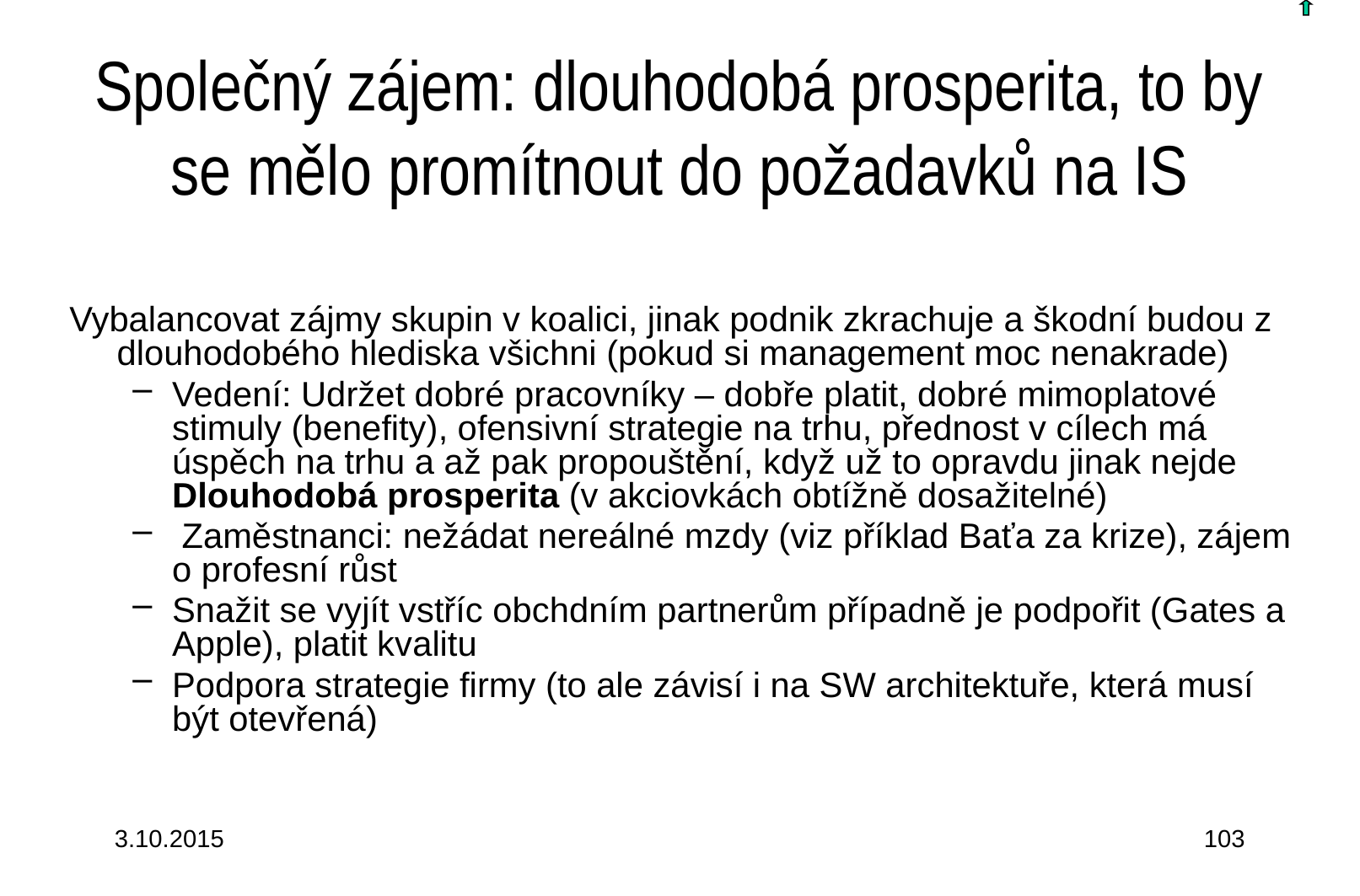

# Společný zájem: dlouhodobá prosperita, to by se mělo promítnout do požadavků na IS

Vybalancovat zájmy skupin v koalici, jinak podnik zkrachuje a škodní budou z dlouhodobého hlediska všichni (pokud si management moc nenakrade)
Vedení: Udržet dobré pracovníky – dobře platit, dobré mimoplatové stimuly (benefity), ofensivní strategie na trhu, přednost v cílech má úspěch na trhu a až pak propouštění, když už to opravdu jinak nejde Dlouhodobá prosperita (v akciovkách obtížně dosažitelné)
 Zaměstnanci: nežádat nereálné mzdy (viz příklad Baťa za krize), zájem o profesní růst
Snažit se vyjít vstříc obchdním partnerům případně je podpořit (Gates a Apple), platit kvalitu
Podpora strategie firmy (to ale závisí i na SW architektuře, která musí být otevřená)
3.10.2015
103